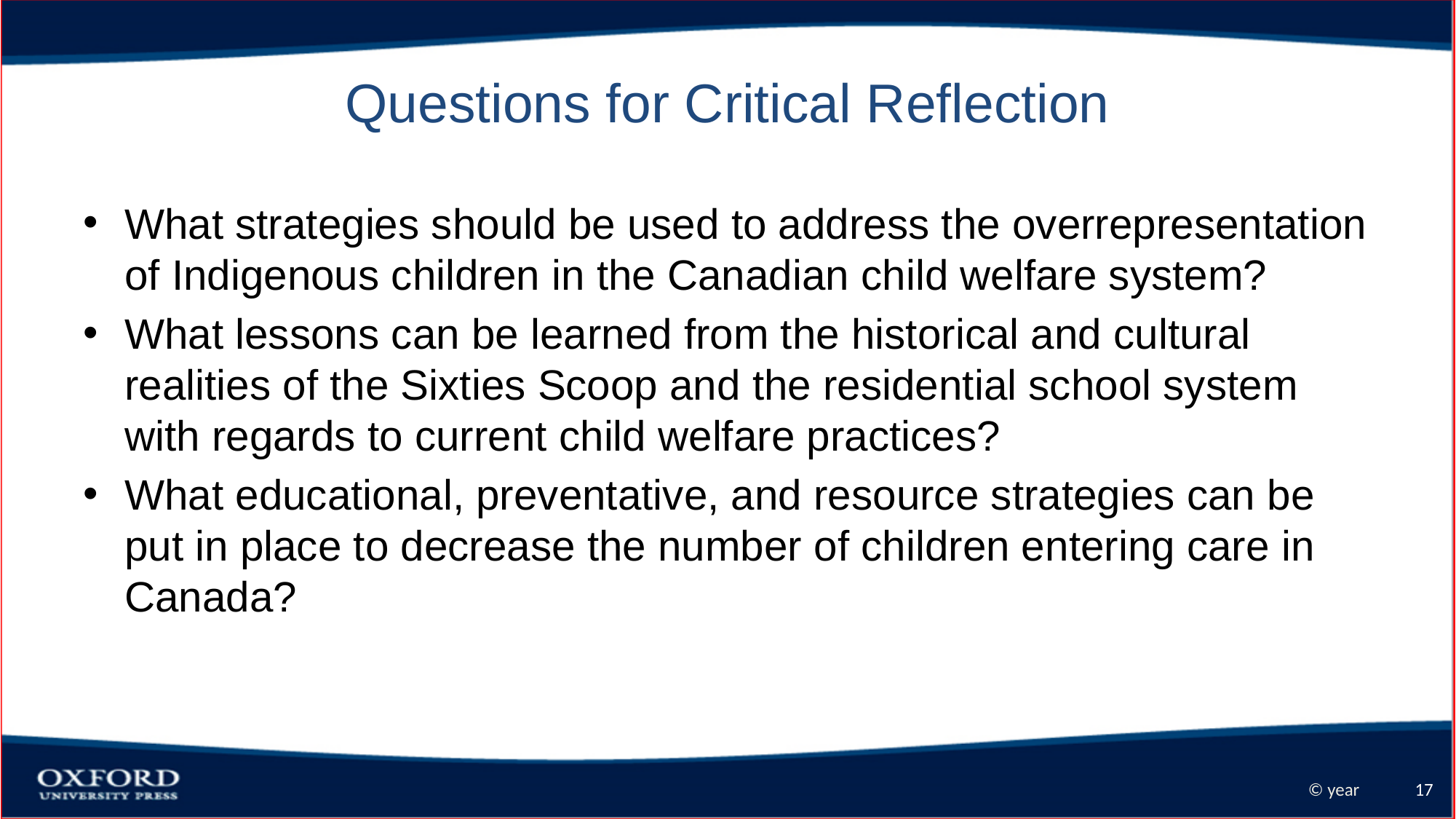

# Questions for Critical Reflection
What strategies should be used to address the overrepresentation of Indigenous children in the Canadian child welfare system?
What lessons can be learned from the historical and cultural realities of the Sixties Scoop and the residential school system with regards to current child welfare practices?
What educational, preventative, and resource strategies can be put in place to decrease the number of children entering care in Canada?